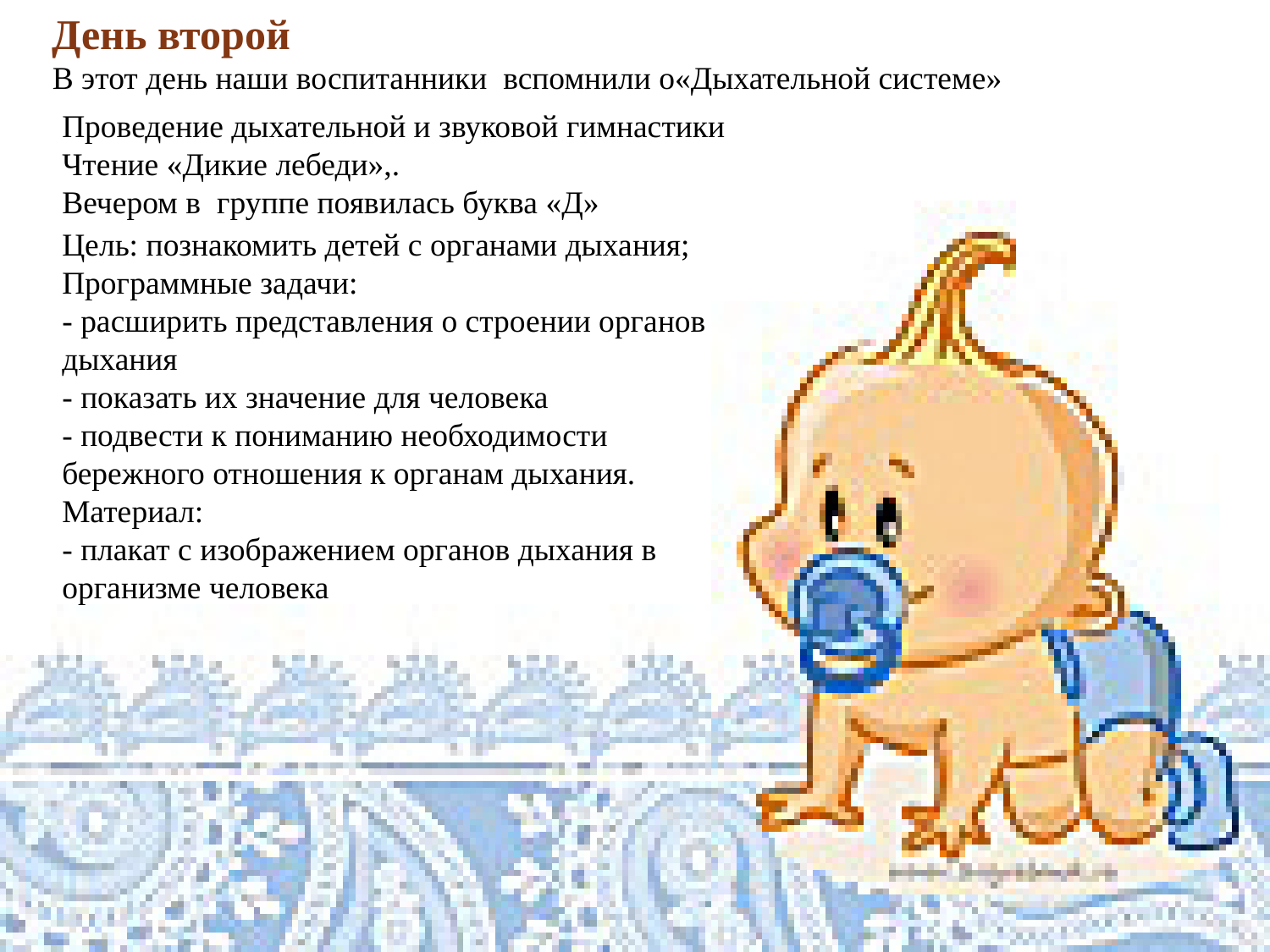

День второй
В этот день наши воспитанники  вспомнили о«Дыхательной системе»
Проведение дыхательной и звуковой гимнастики
Чтение «Дикие лебеди»,.
Вечером в  группе появилась буква «Д»
Цель: познакомить детей с органами дыхания;
Программные задачи:
- расширить представления о строении органов дыхания
- показать их значение для человека
- подвести к пониманию необходимости бережного отношения к органам дыхания.
Материал:
- плакат с изображением органов дыхания в организме человека